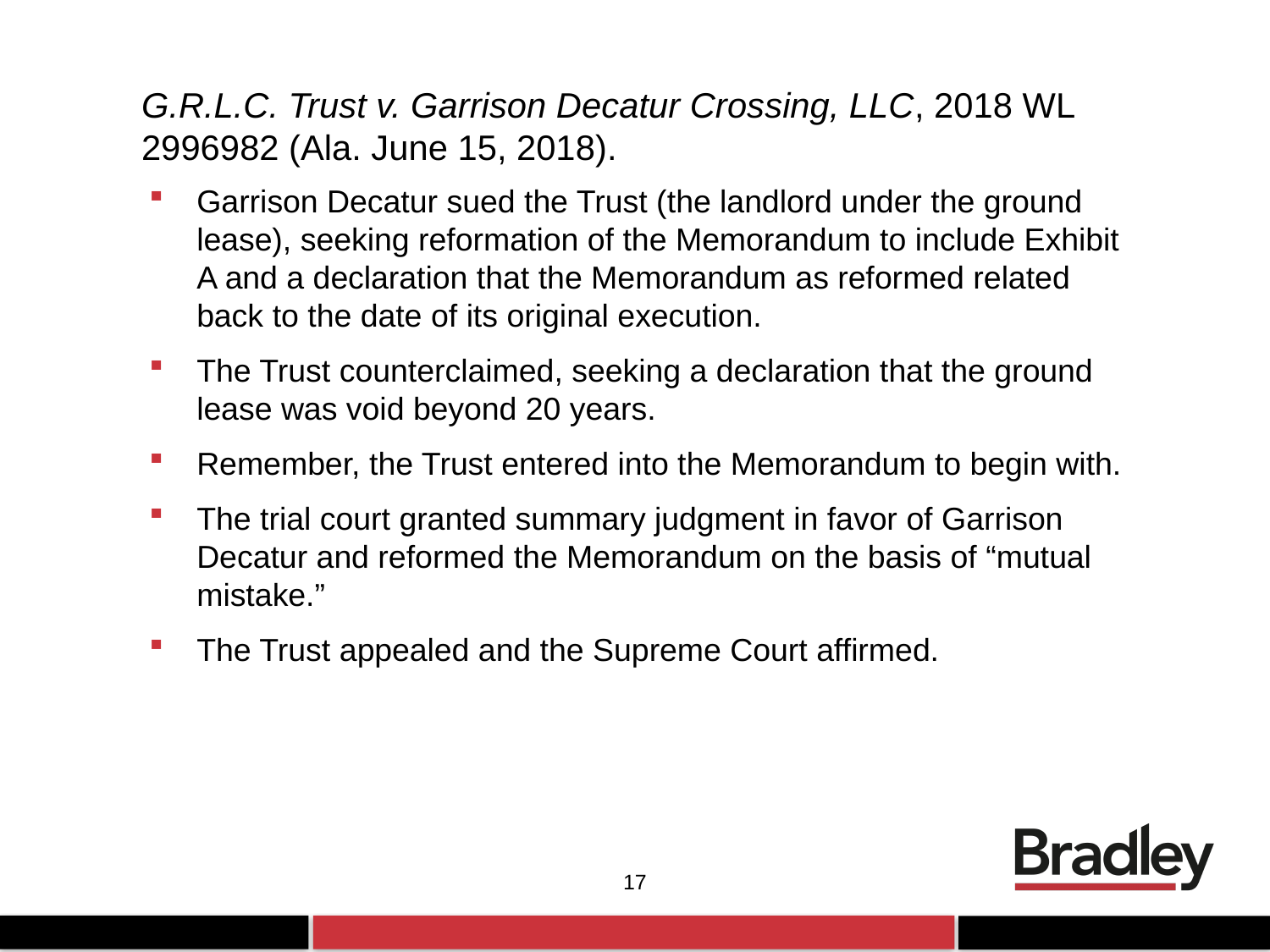

# G.R.L.C. Trust v. Garrison Decatur Crossing, LLC, 2018 WL 2996982 (Ala. June 15, 2018).
Garrison Decatur sued the Trust (the landlord under the ground lease), seeking reformation of the Memorandum to include Exhibit A and a declaration that the Memorandum as reformed related back to the date of its original execution.
The Trust counterclaimed, seeking a declaration that the ground lease was void beyond 20 years.
Remember, the Trust entered into the Memorandum to begin with.
The trial court granted summary judgment in favor of Garrison Decatur and reformed the Memorandum on the basis of “mutual mistake.”
The Trust appealed and the Supreme Court affirmed.
17